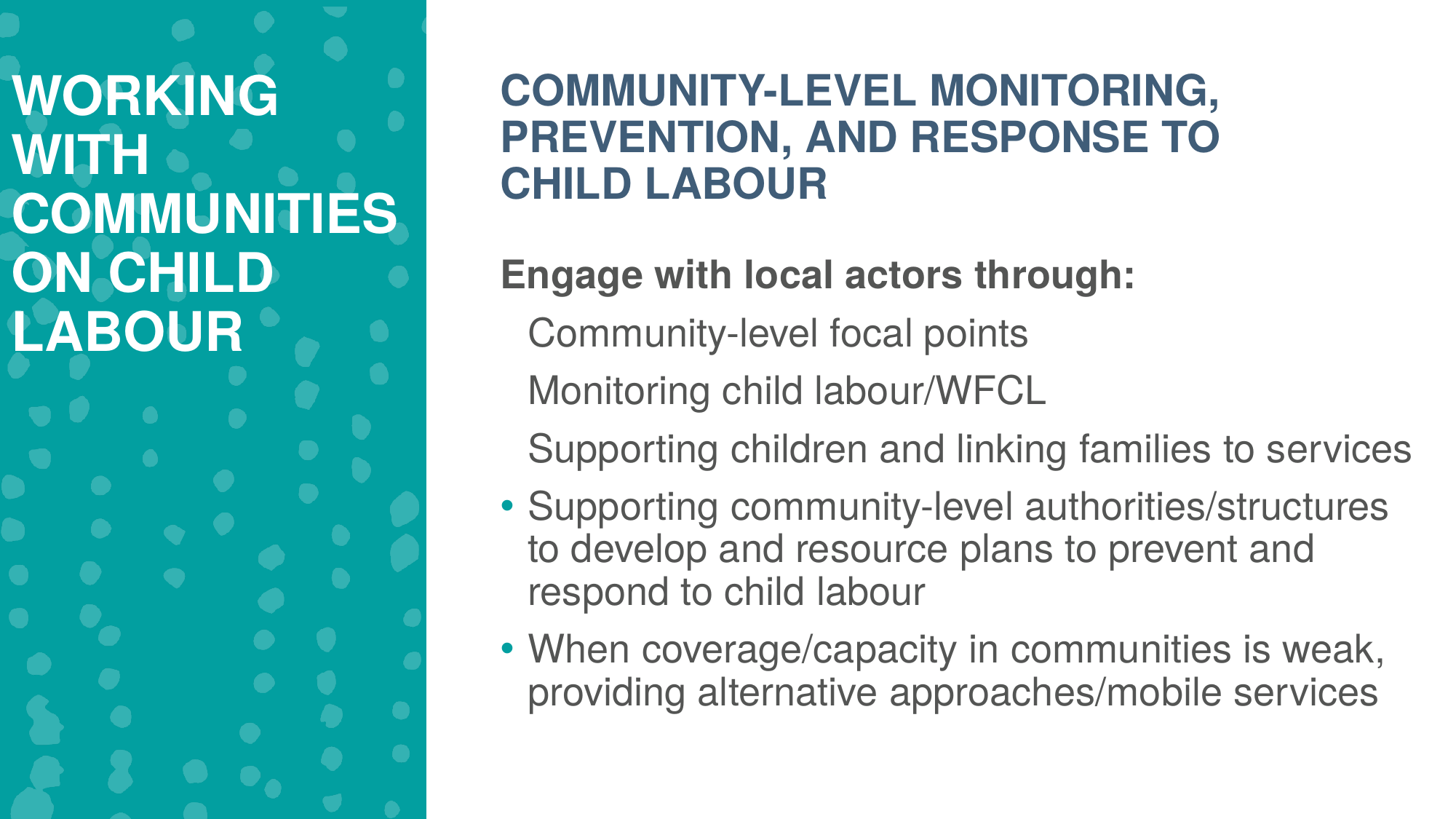

WORKING WITH COMMUNITIES ON CHILD LABOUR

COMMUNITY-LEVEL MONITORING, PREVENTION, AND RESPONSE TO CHILD LABOUR
Engage with local actors through:
Community-level focal points
Monitoring child labour/WFCL
Supporting children and linking families to services
Supporting community-level authorities/structures to develop and resource plans to prevent and respond to child labour
When coverage/capacity in communities is weak, providing alternative approaches/mobile services